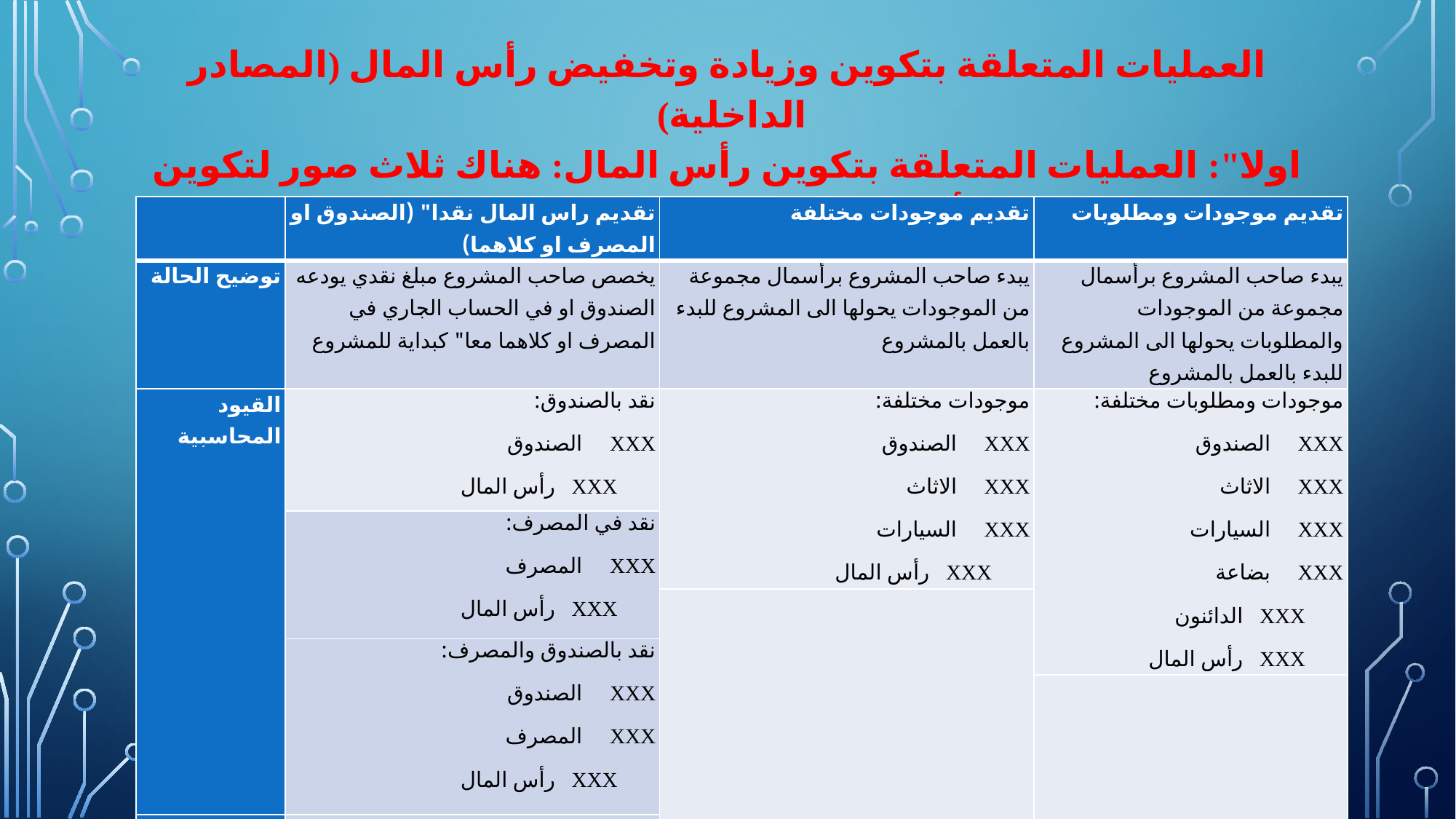

# العمليات المتعلقة بتكوين وزيادة وتخفيض رأس المال (المصادر الداخلية) اولا": العمليات المتعلقة بتكوين رأس المال: هناك ثلاث صور لتكوين رأس المال في بداية المشروع
|  | تقديم راس المال نقدا" (الصندوق او المصرف او كلاهما) | تقديم موجودات مختلفة | تقديم موجودات ومطلوبات |
| --- | --- | --- | --- |
| توضيح الحالة | يخصص صاحب المشروع مبلغ نقدي يودعه الصندوق او في الحساب الجاري في المصرف او كلاهما معا" كبداية للمشروع | يبدء صاحب المشروع برأسمال مجموعة من الموجودات يحولها الى المشروع للبدء بالعمل بالمشروع | يبدء صاحب المشروع برأسمال مجموعة من الموجودات والمطلوبات يحولها الى المشروع للبدء بالعمل بالمشروع |
| القيود المحاسبية | نقد بالصندوق: XXX الصندوق XXX رأس المال | موجودات مختلفة: XXX الصندوق XXX الاثاث XXX السيارات XXX رأس المال | موجودات ومطلوبات مختلفة: XXX الصندوق XXX الاثاث XXX السيارات XXX بضاعة XXX الدائنون XXX رأس المال |
|  | نقد في المصرف: XXX المصرف XXX رأس المال |  |  |
|  |  |  |  |
|  | نقد بالصندوق والمصرف: XXX الصندوق XXX المصرف XXX رأس المال |  |  |
|  | نقد بالصندوق والمصرف: XXX الصندوق XXX المصرف XXX رأس المال |  |  |
|  |  |  |  |